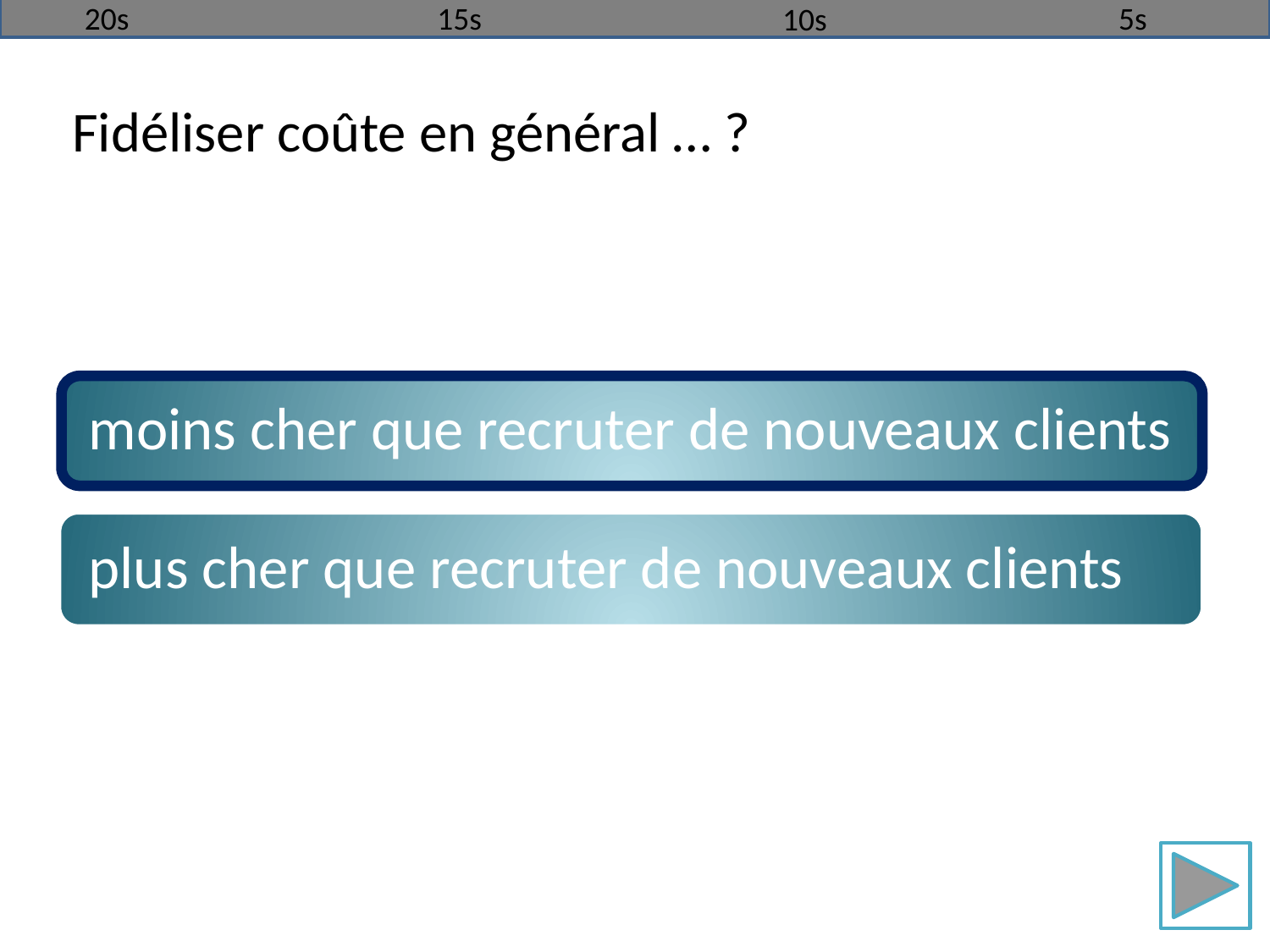

20s
15s
5s
10s

Fidéliser coûte en général … ?

moins cher que recruter de nouveaux clients
plus cher que recruter de nouveaux clients